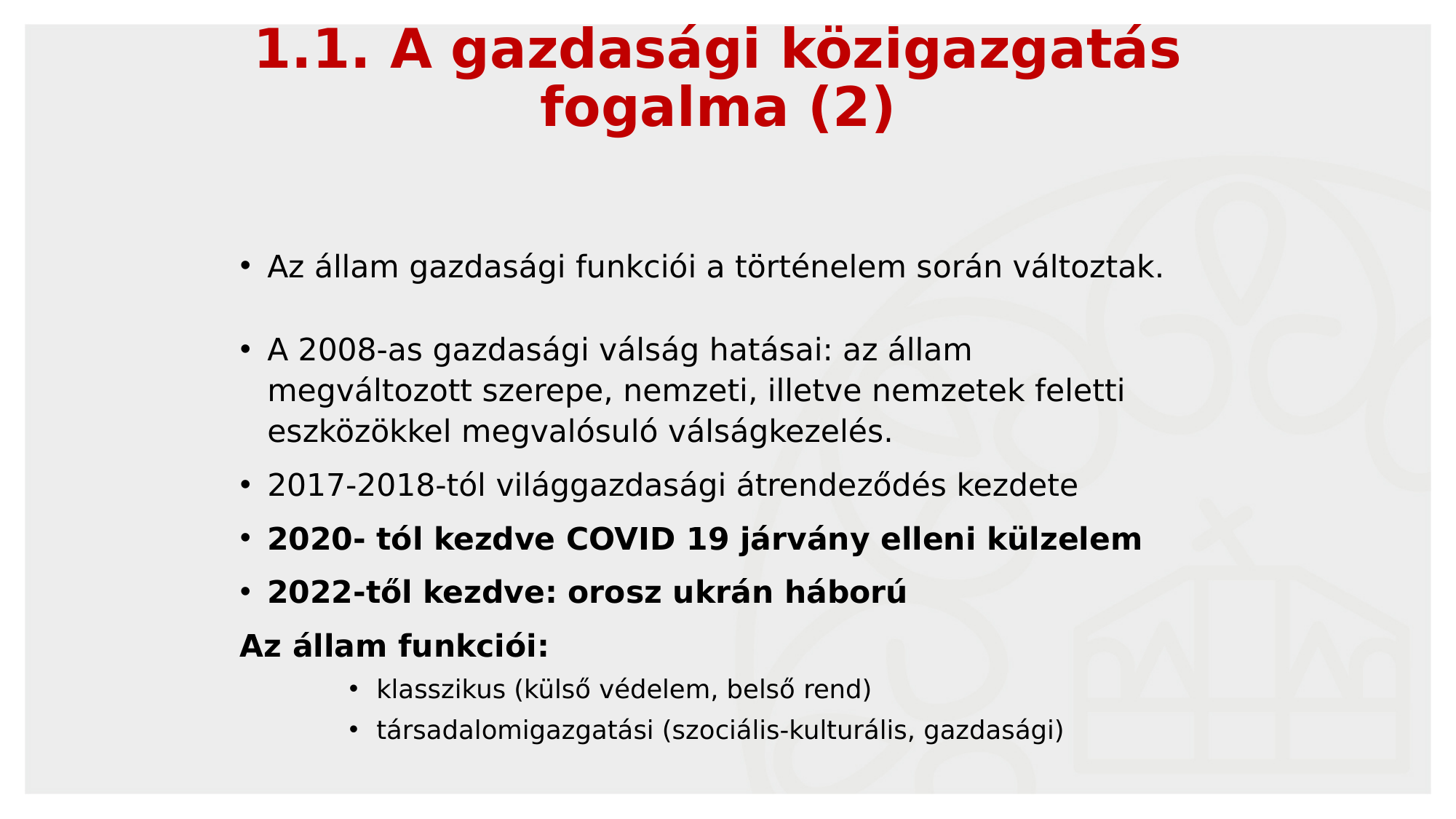

1.1. A gazdasági közigazgatás
fogalma (2)
Az állam gazdasági funkciói a történelem során változtak.

A 2008-as gazdasági válság hatásai: az állam megváltozott szerepe, nemzeti, illetve nemzetek feletti  eszközökkel megvalósuló válságkezelés.
2017-2018-tól világgazdasági átrendeződés kezdete
2020- tól kezdve COVID 19 járvány elleni külzelem
2022-től kezdve: orosz ukrán háború
Az állam funkciói:
klasszikus (külső védelem, belső rend)
társadalomigazgatási (szociális-kulturális, gazdasági)